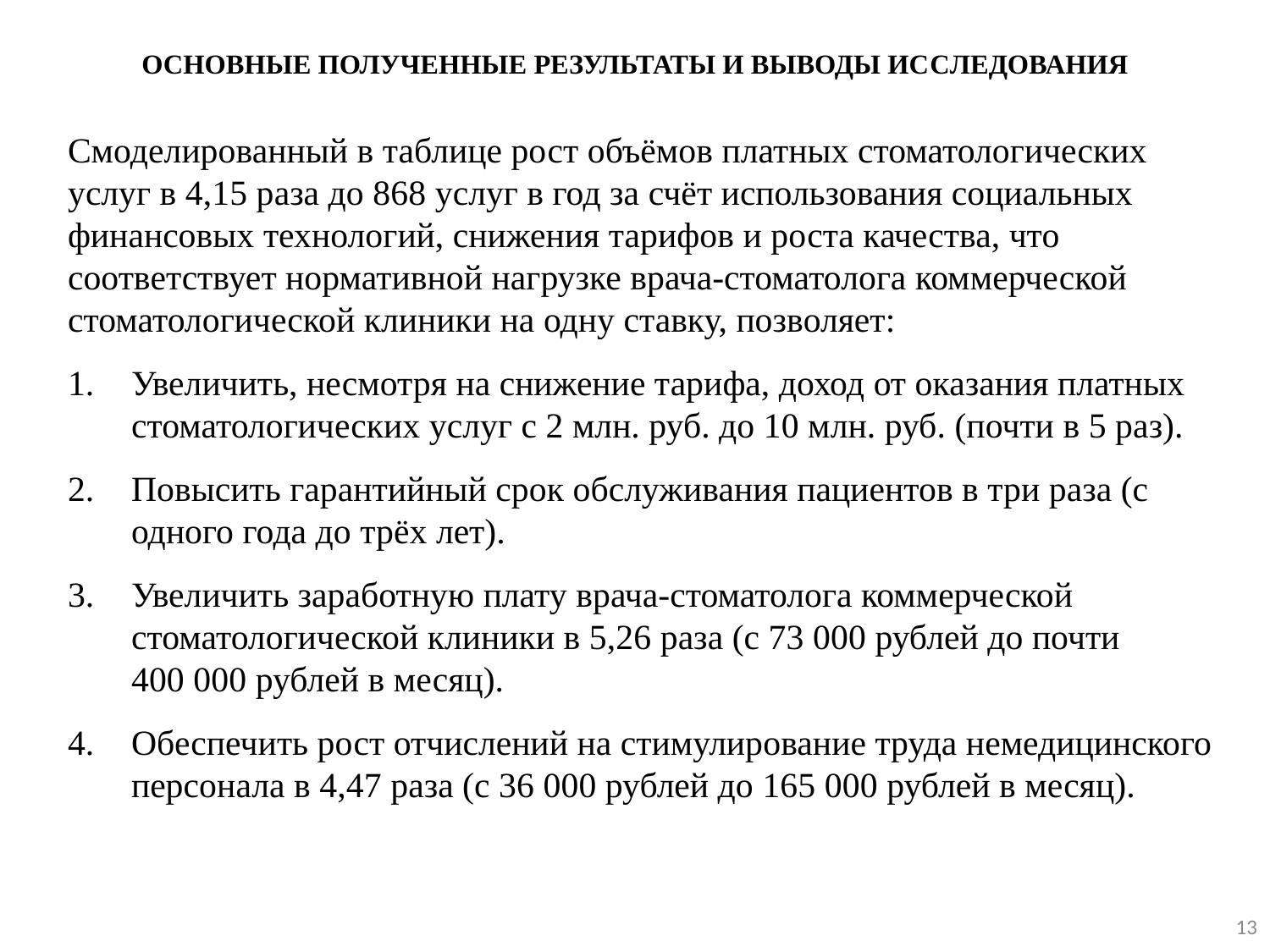

# ОСНОВНЫЕ ПОЛУЧЕННЫЕ РЕЗУЛЬТАТЫ И ВЫВОДЫ ИСCЛЕДОВАНИЯ
Смоделированный в таблице рост объёмов платных стоматологических услуг в 4,15 раза до 868 услуг в год за счёт использования социальных финансовых технологий, снижения тарифов и роста качества, что соответствует нормативной нагрузке врача-стоматолога коммерческой стоматологической клиники на одну ставку, позволяет:
Увеличить, несмотря на снижение тарифа, доход от оказания платных стоматологических услуг с 2 млн. руб. до 10 млн. руб. (почти в 5 раз).
Повысить гарантийный срок обслуживания пациентов в три раза (с одного года до трёх лет).
Увеличить заработную плату врача-стоматолога коммерческой стоматологической клиники в 5,26 раза (с 73 000 рублей до почти
400 000 рублей в месяц).
Обеспечить рост отчислений на стимулирование труда немедицинского персонала в 4,47 раза (с 36 000 рублей до 165 000 рублей в месяц).
13